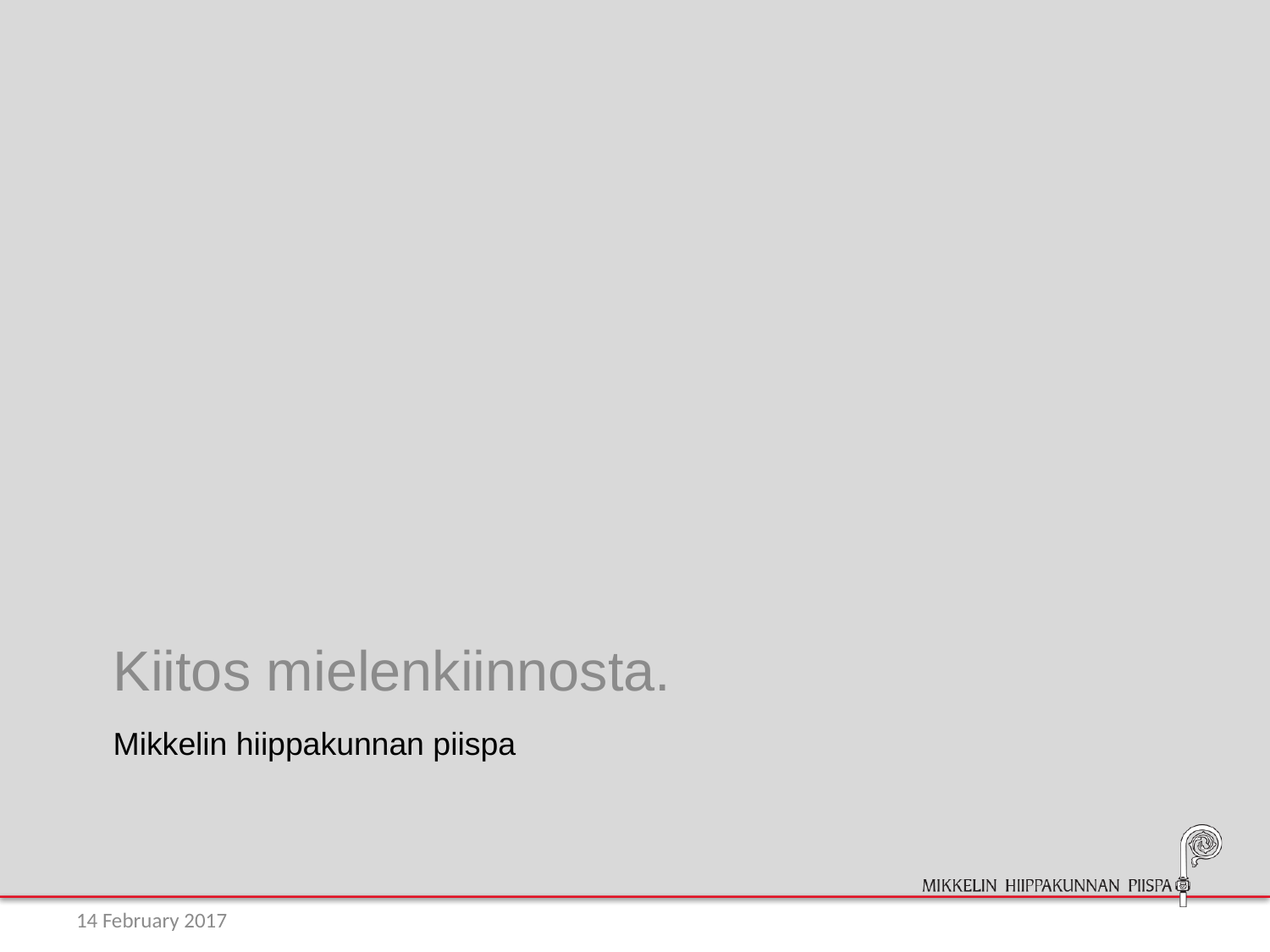

Kiitos mielenkiinnosta.
# Mikkelin hiippakunnan piispa
14 February 2017